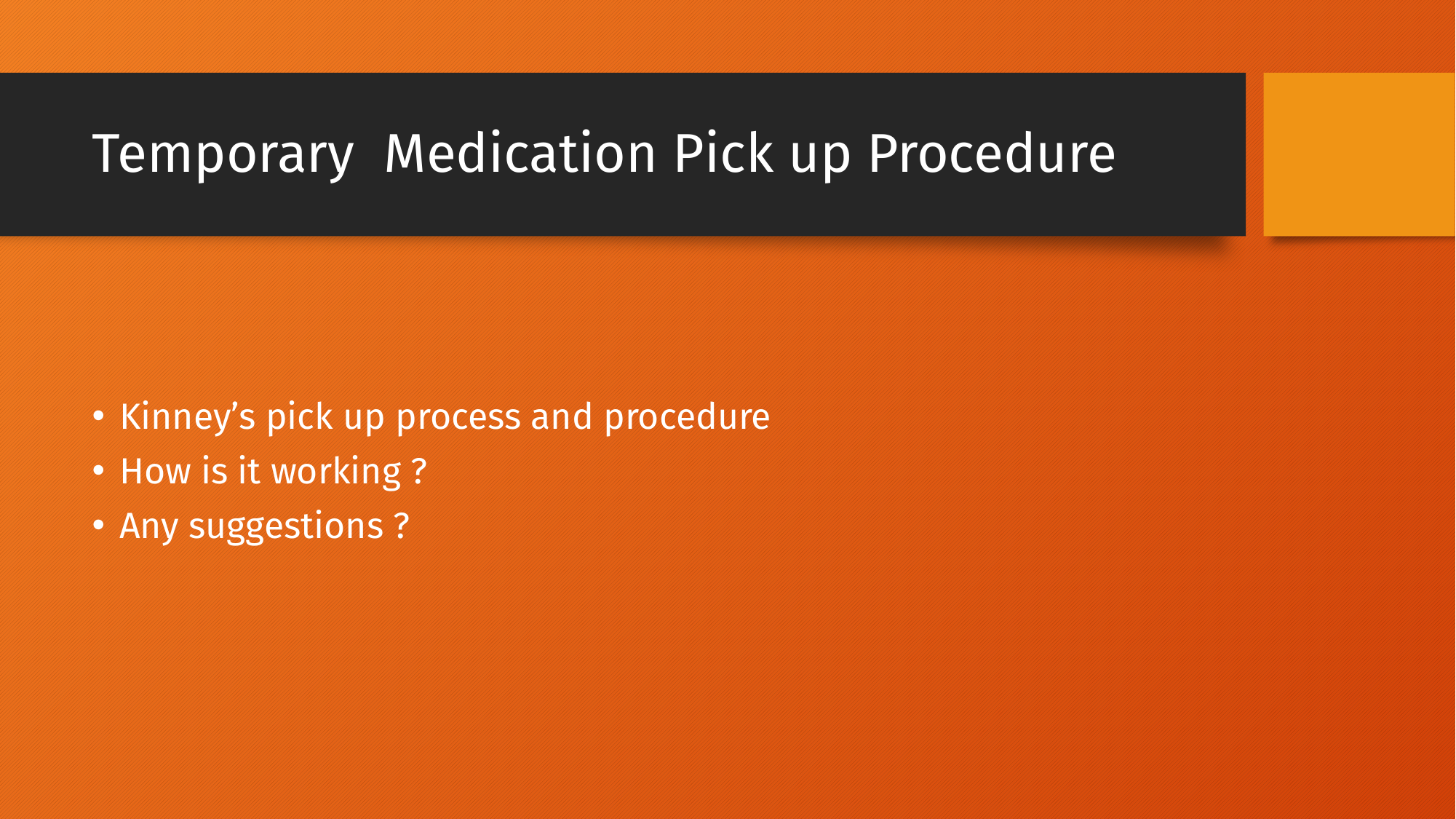

# Temporary  Medication Pick up Procedure

Kinney’s pick up process and procedure
How is it working ?
Any suggestions ?